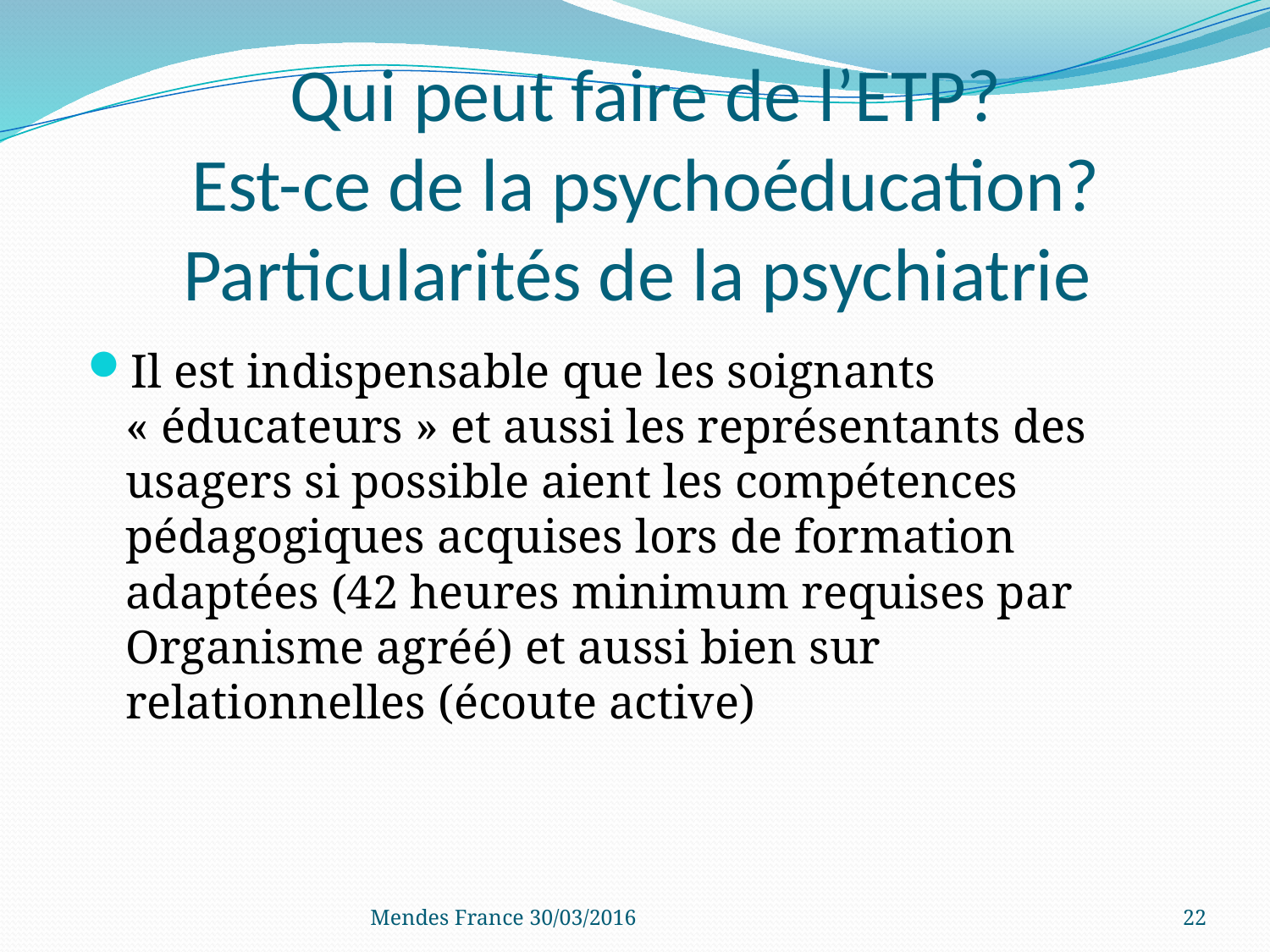

# Qui peut faire de l’ETP? Est-ce de la psychoéducation? Particularités de la psychiatrie
Il est indispensable que les soignants « éducateurs » et aussi les représentants des usagers si possible aient les compétences pédagogiques acquises lors de formation adaptées (42 heures minimum requises par Organisme agréé) et aussi bien sur relationnelles (écoute active)

Mendes France 30/03/2016
22